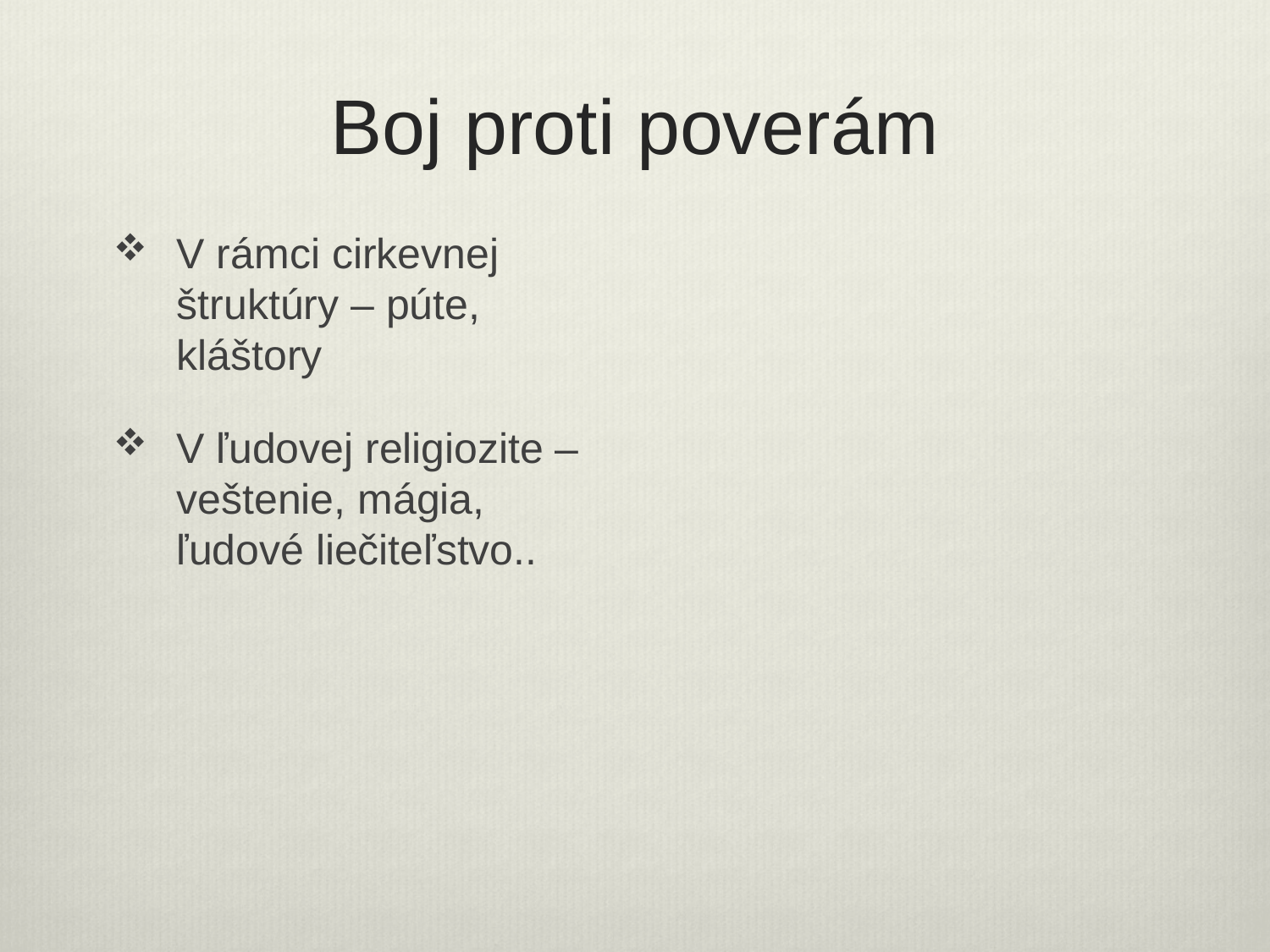

# Boj proti poverám
V rámci cirkevnej štruktúry – púte, kláštory
V ľudovej religiozite – veštenie, mágia, ľudové liečiteľstvo..